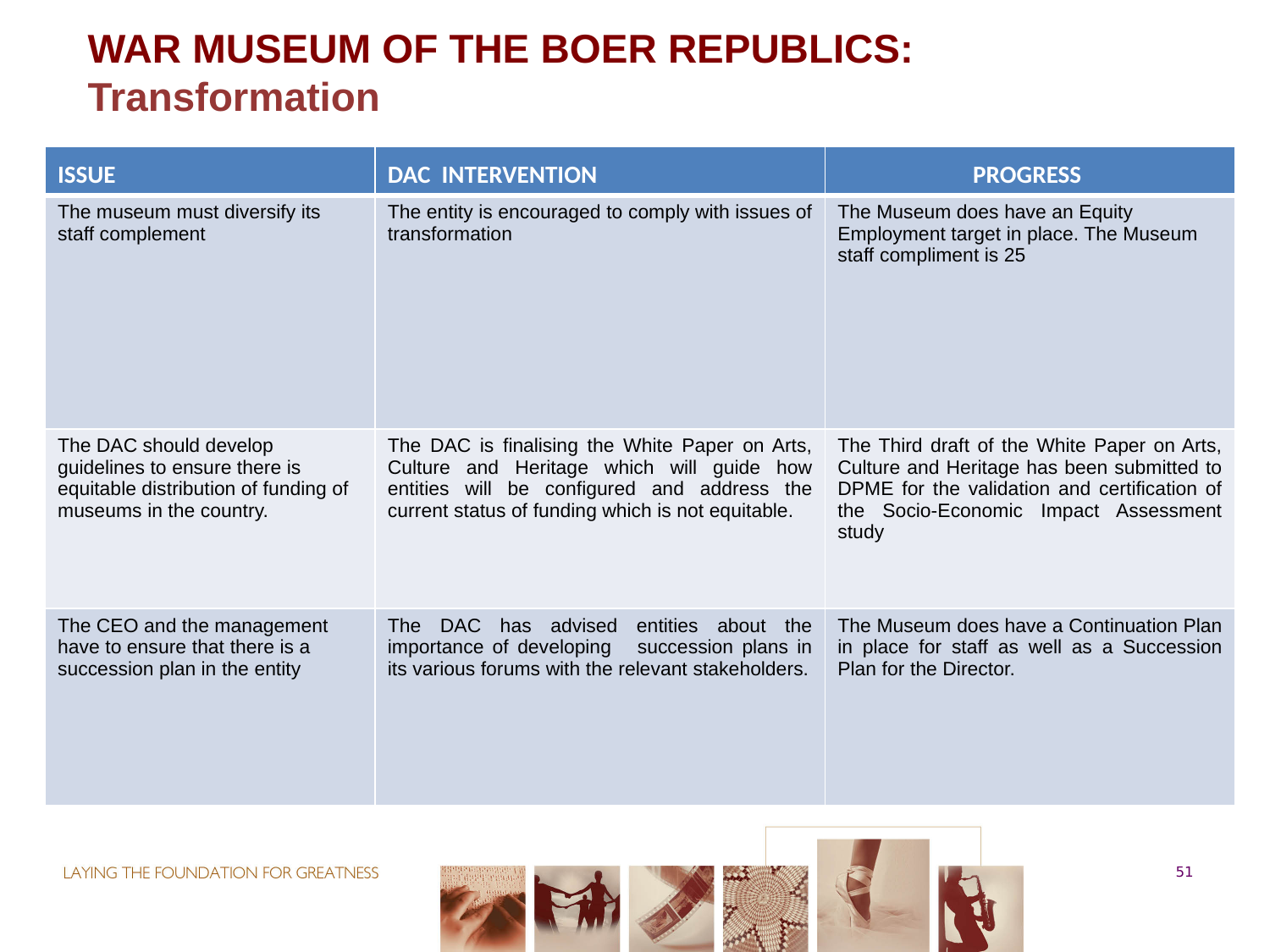

# WAR MUSEUM OF THE BOER REPUBLICS: Transformation

| ISSUE | DAC INTERVENTION | PROGRESS |
| --- | --- | --- |
| The museum must diversify its staff complement | The entity is encouraged to comply with issues of transformation | The Museum does have an Equity Employment target in place. The Museum staff compliment is 25 |
| The DAC should develop guidelines to ensure there is equitable distribution of funding of museums in the country. | The DAC is finalising the White Paper on Arts, Culture and Heritage which will guide how entities will be configured and address the current status of funding which is not equitable. | The Third draft of the White Paper on Arts, Culture and Heritage has been submitted to DPME for the validation and certification of the Socio-Economic Impact Assessment study |
| The CEO and the management have to ensure that there is a succession plan in the entity | The DAC has advised entities about the importance of developing succession plans in its various forums with the relevant stakeholders. | The Museum does have a Continuation Plan in place for staff as well as a Succession Plan for the Director. |
51